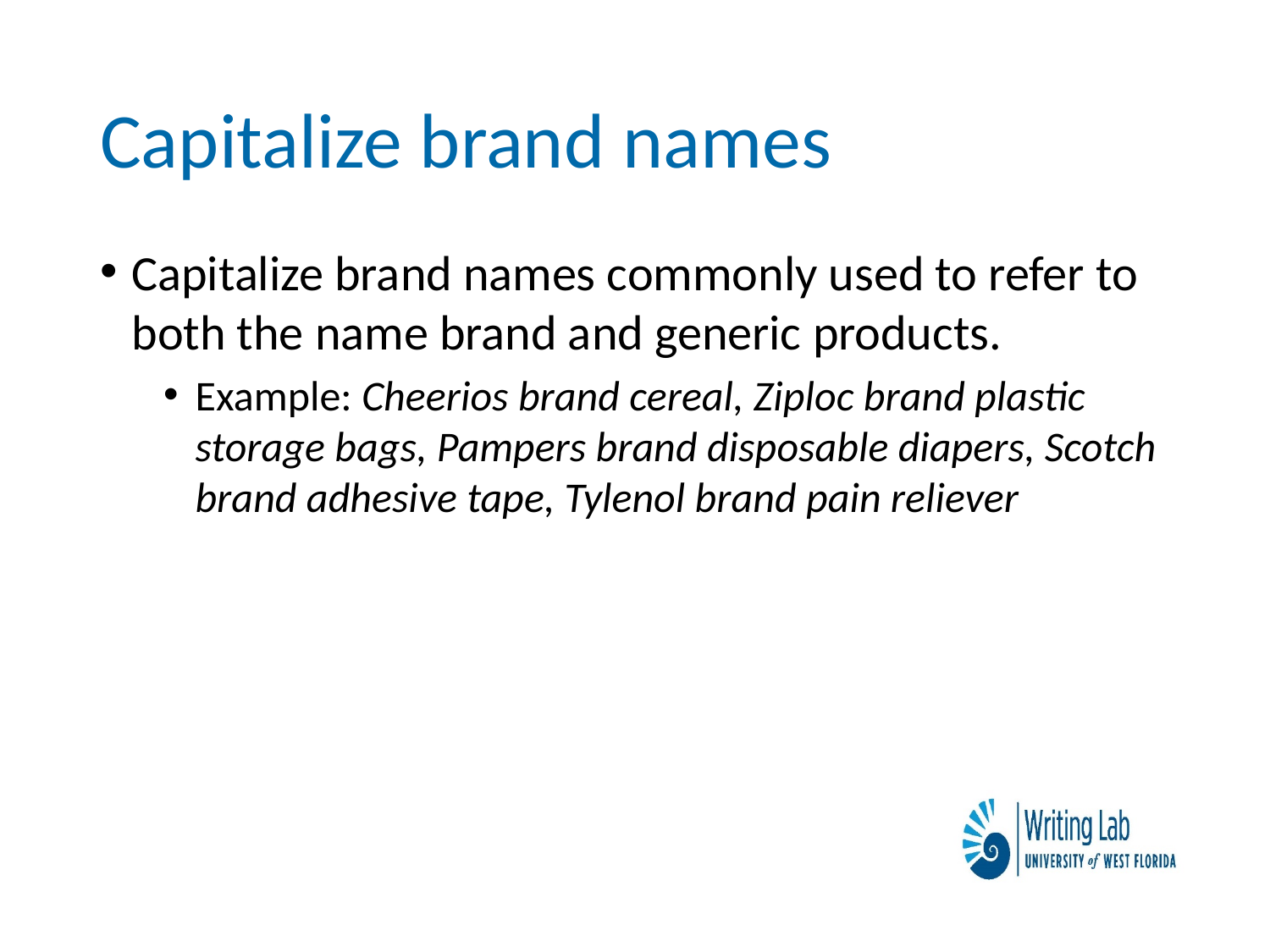

# Capitalize brand names
Capitalize brand names commonly used to refer to both the name brand and generic products.
Example: Cheerios brand cereal, Ziploc brand plastic storage bags, Pampers brand disposable diapers, Scotch brand adhesive tape, Tylenol brand pain reliever